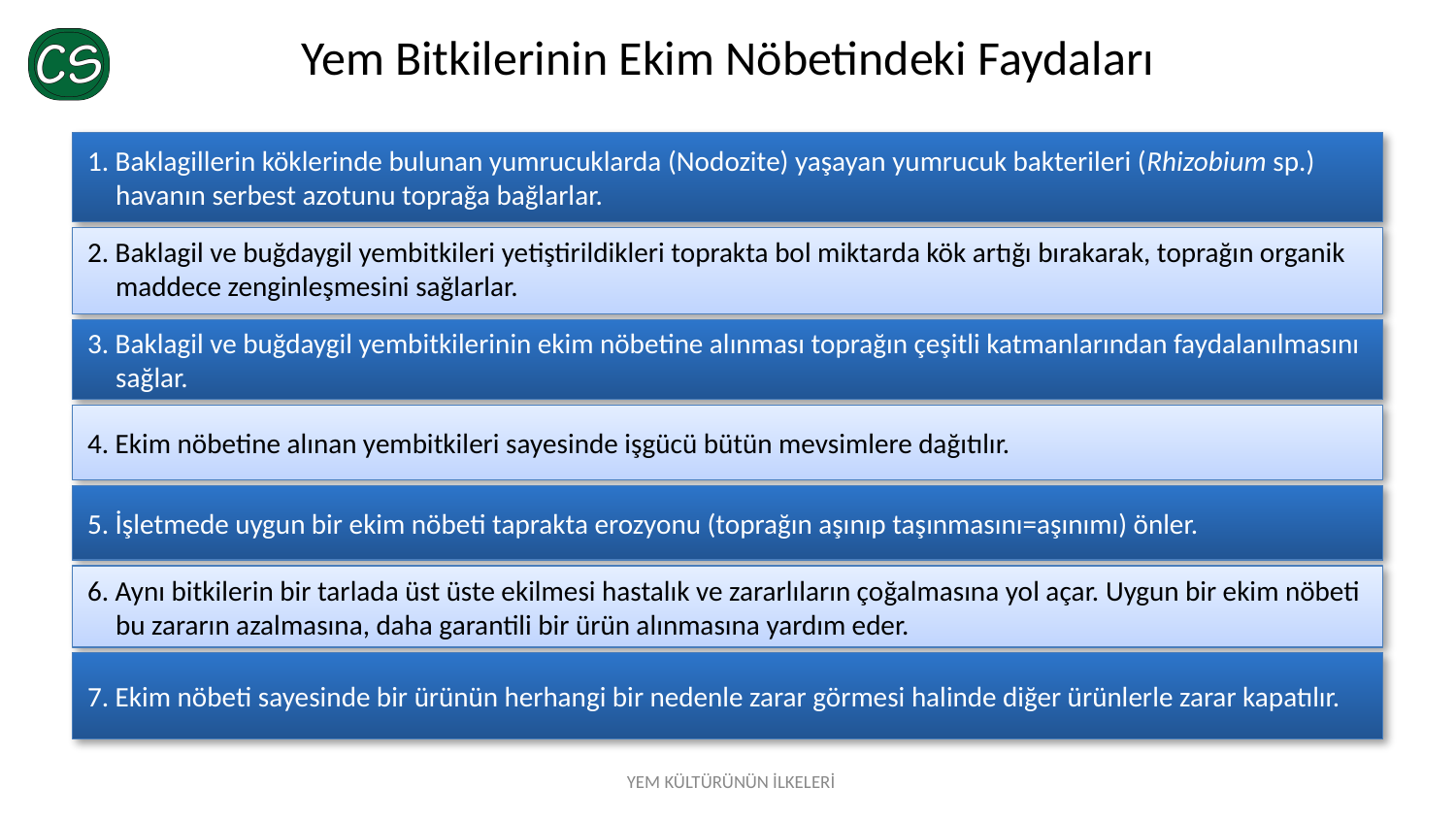

# Yem Bitkilerinin Ekim Nöbetindeki Faydaları

1. Baklagillerin köklerinde bulunan yumrucuklarda (Nodozite) yaşayan yumrucuk bakterileri (Rhizobium sp.) havanın serbest azotunu toprağa bağlarlar.

2. Baklagil ve buğdaygil yembitkileri yetiştirildikleri toprakta bol miktarda kök artığı bırakarak, toprağın organik maddece zenginleşmesini sağlarlar.

3. Baklagil ve buğdaygil yembitkilerinin ekim nöbetine alınması toprağın çeşitli katmanlarından faydalanılmasını sağlar.

4. Ekim nöbetine alınan yembitkileri sayesinde işgücü bütün mevsimlere dağıtılır.

5. İşletmede uygun bir ekim nöbeti taprakta erozyonu (toprağın aşınıp taşınmasını=aşınımı) önler.

6. Aynı bitkilerin bir tarlada üst üste ekilmesi hastalık ve zararlıların çoğalmasına yol açar. Uygun bir ekim nöbeti bu zararın azalmasına, daha garantili bir ürün alınmasına yardım eder.

7. Ekim nöbeti sayesinde bir ürünün herhangi bir nedenle zarar görmesi halinde diğer ürünlerle zarar kapatılır.

YEM KÜLTÜRÜNÜN İLKELERİ